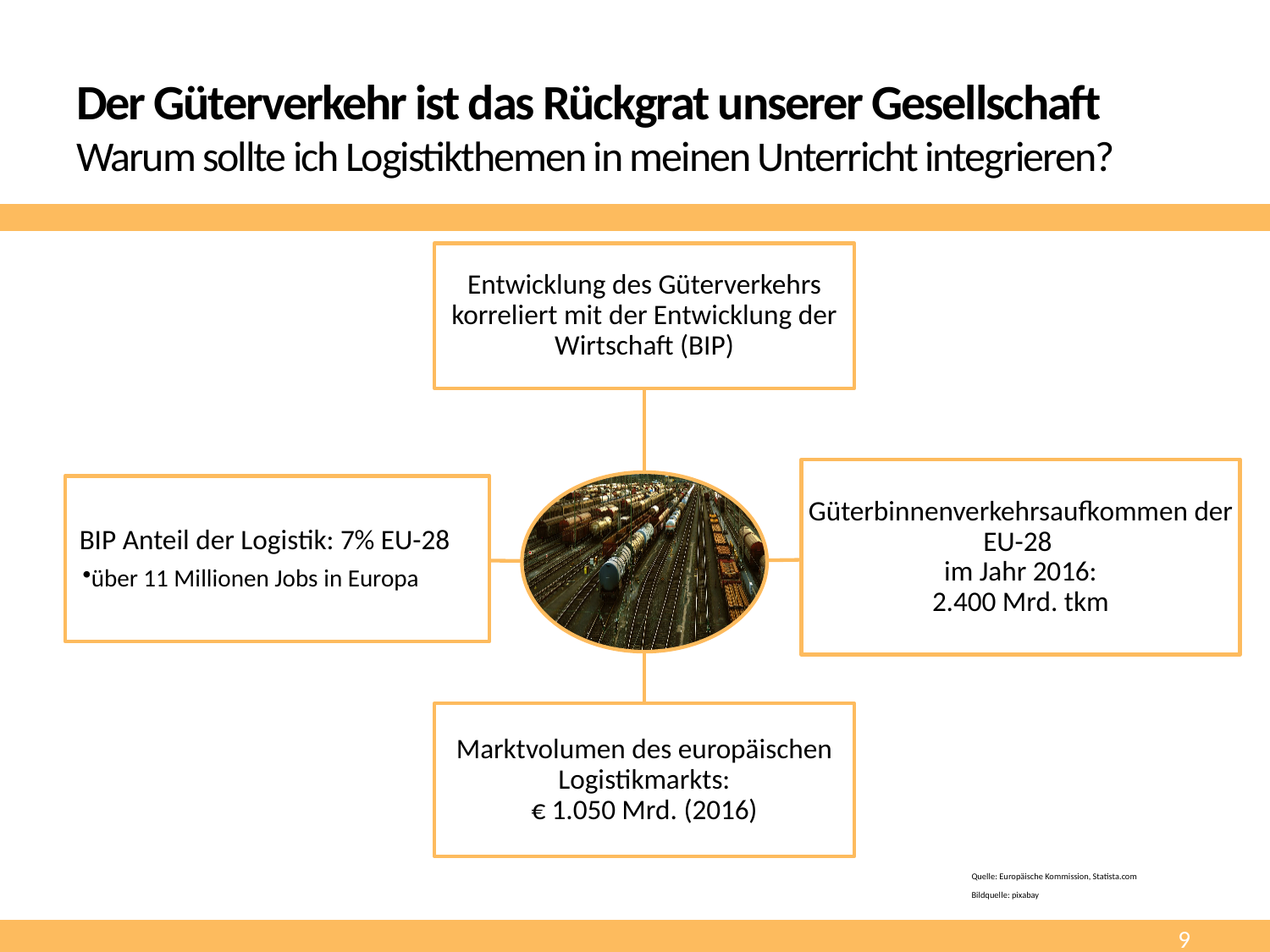

# Der Güterverkehr ist das Rückgrat unserer Gesellschaft Warum sollte ich Logistikthemen in meinen Unterricht integrieren?

Entwicklung des Güterverkehrs korreliert mit der Entwicklung der Wirtschaft (BIP)

Güterbinnenverkehrsaufkommen der EU-28
im Jahr 2016:
2.400 Mrd. tkm

Marktvolumen des europäischen Logistikmarkts:
€ 1.050 Mrd. (2016)

BIP Anteil der Logistik: 7% EU-28
über 11 Millionen Jobs in Europa
Quelle: Europäische Kommission, Statista.com
Bildquelle: pixabay
9